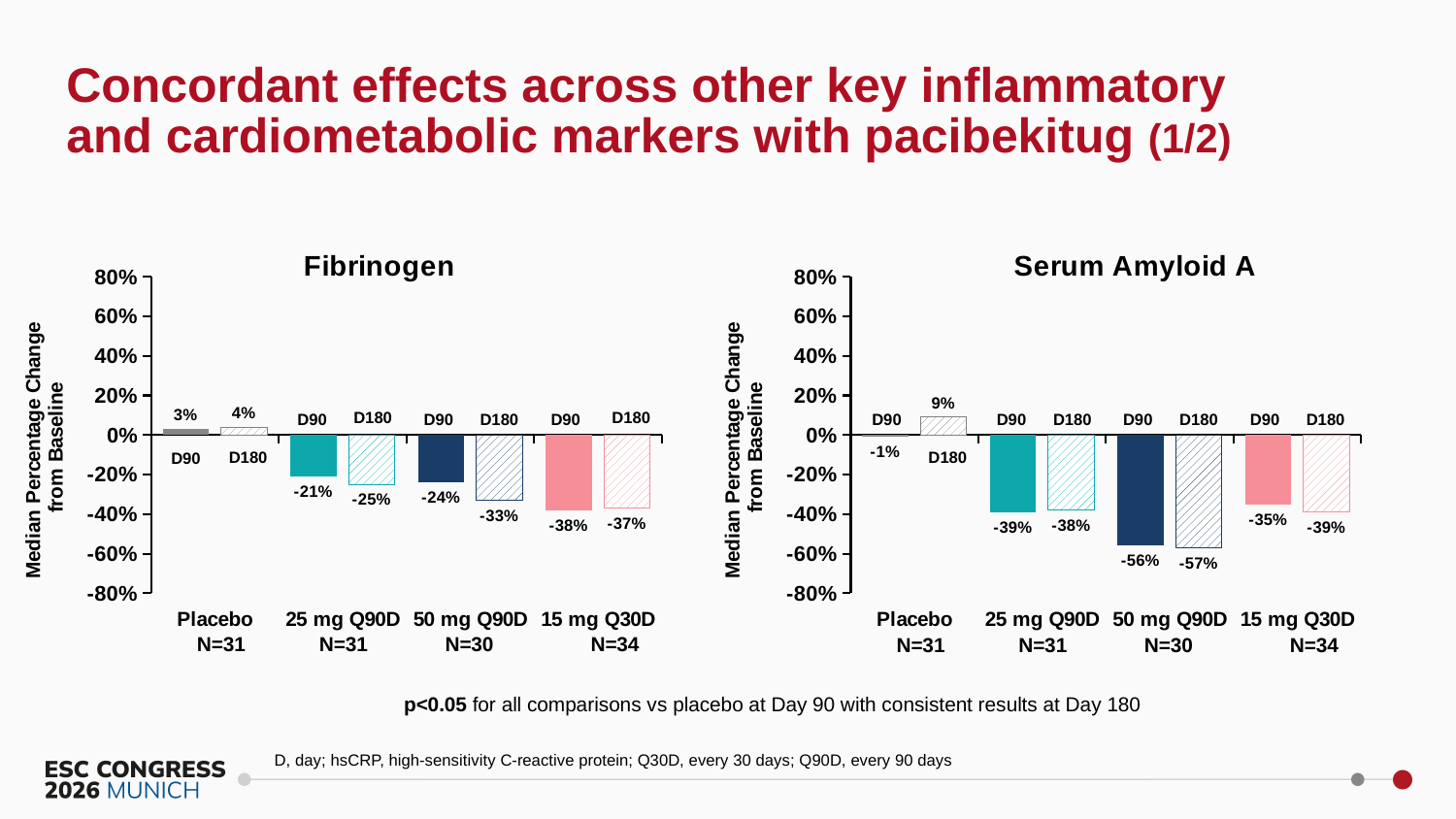

Concordant effects across other key inflammatory and cardiometabolic markers with pacibekitug (1/2)

### Chart: Fibrinogen

| Category | Day 90 | Day 180 |
|---|---|---|
| Placebo | 0.03 | 0.04 |
| 25 mg Q90D | -0.21 | -0.25 |
| 50 mg Q90D | -0.24 | -0.33 |
| 15 mg Q30D | -0.38 | -0.37 |
D180
D180
D90
D90
D180
D90
D180
D90
N=31
N=31
N=30
N=34

### Chart: Serum Amyloid A

| Category | Day 90 | Day 180 |
|---|---|---|
| Placebo | -0.01 | 0.09 |
| 25 mg Q90D | -0.39 | -0.38 |
| 50 mg Q90D | -0.56 | -0.57 |
| 15 mg Q30D | -0.35 | -0.39 |
D90
D90
D180
D90
D180
D90
D180
D180
N=31
N=31
N=30
N=34
p<0.05 for all comparisons vs placebo at Day 90 with consistent results at Day 180
D, day; hsCRP, high-sensitivity C-reactive protein; Q30D, every 30 days; Q90D, every 90 days